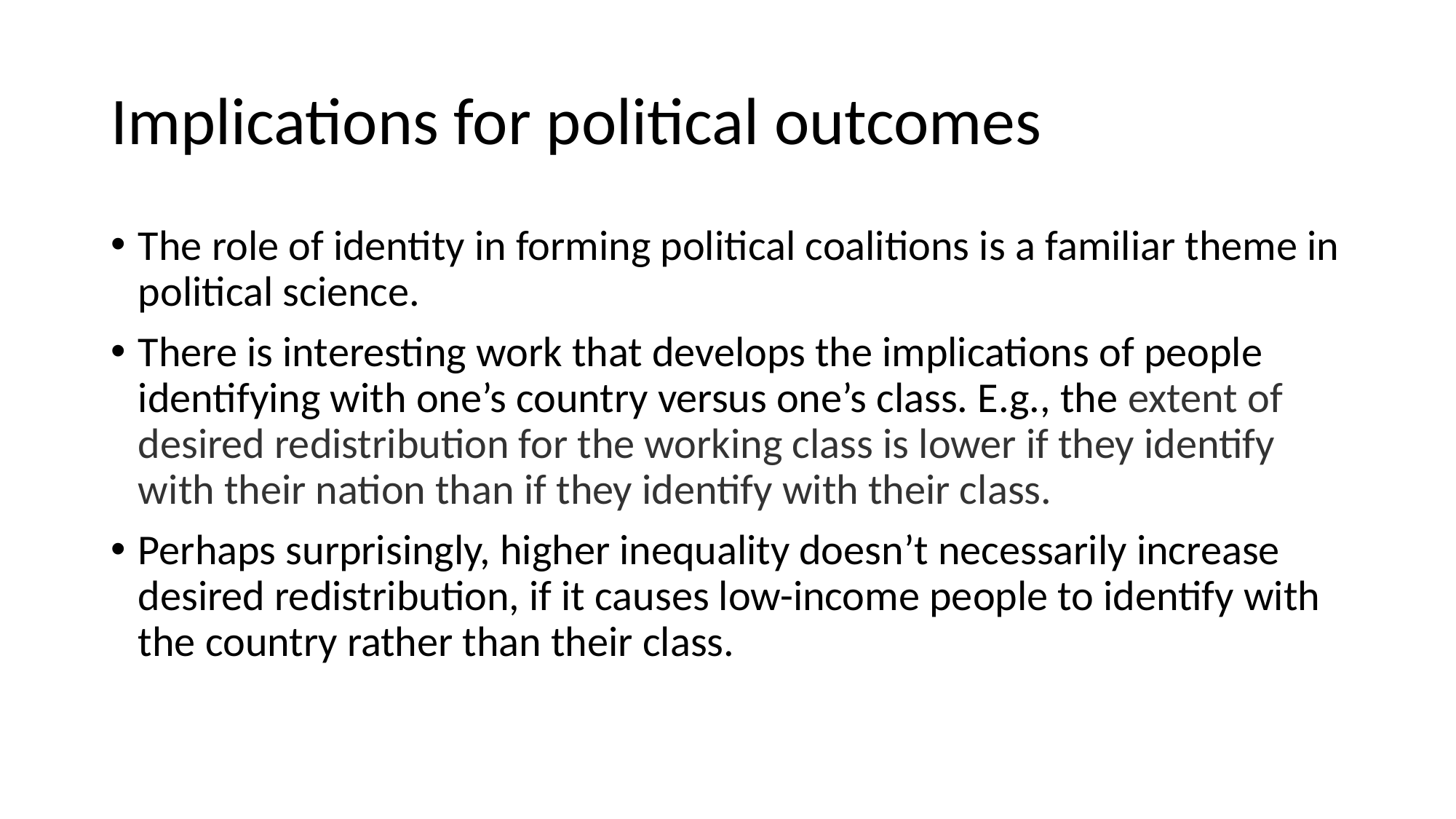

# Implications for political outcomes
The role of identity in forming political coalitions is a familiar theme in political science.
There is interesting work that develops the implications of people identifying with one’s country versus one’s class. E.g., the extent of desired redistribution for the working class is lower if they identify with their nation than if they identify with their class.
Perhaps surprisingly, higher inequality doesn’t necessarily increase desired redistribution, if it causes low-income people to identify with the country rather than their class.